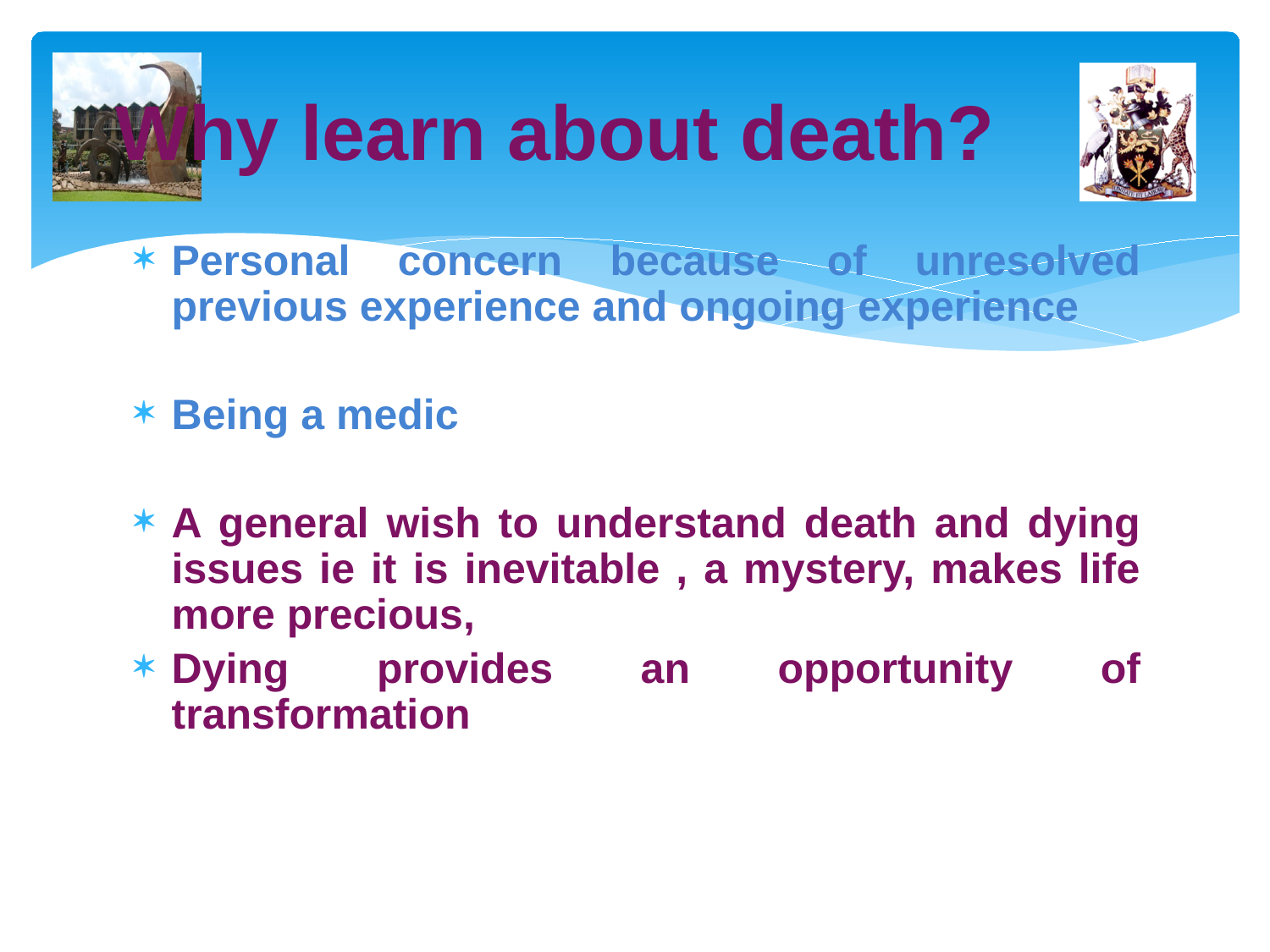

# Why learn about death?
Personal concern because of unresolved previous experience and ongoing experience

Being a medic

A general wish to understand death and dying issues ie it is inevitable , a mystery, makes life more precious,
Dying provides an opportunity of transformation